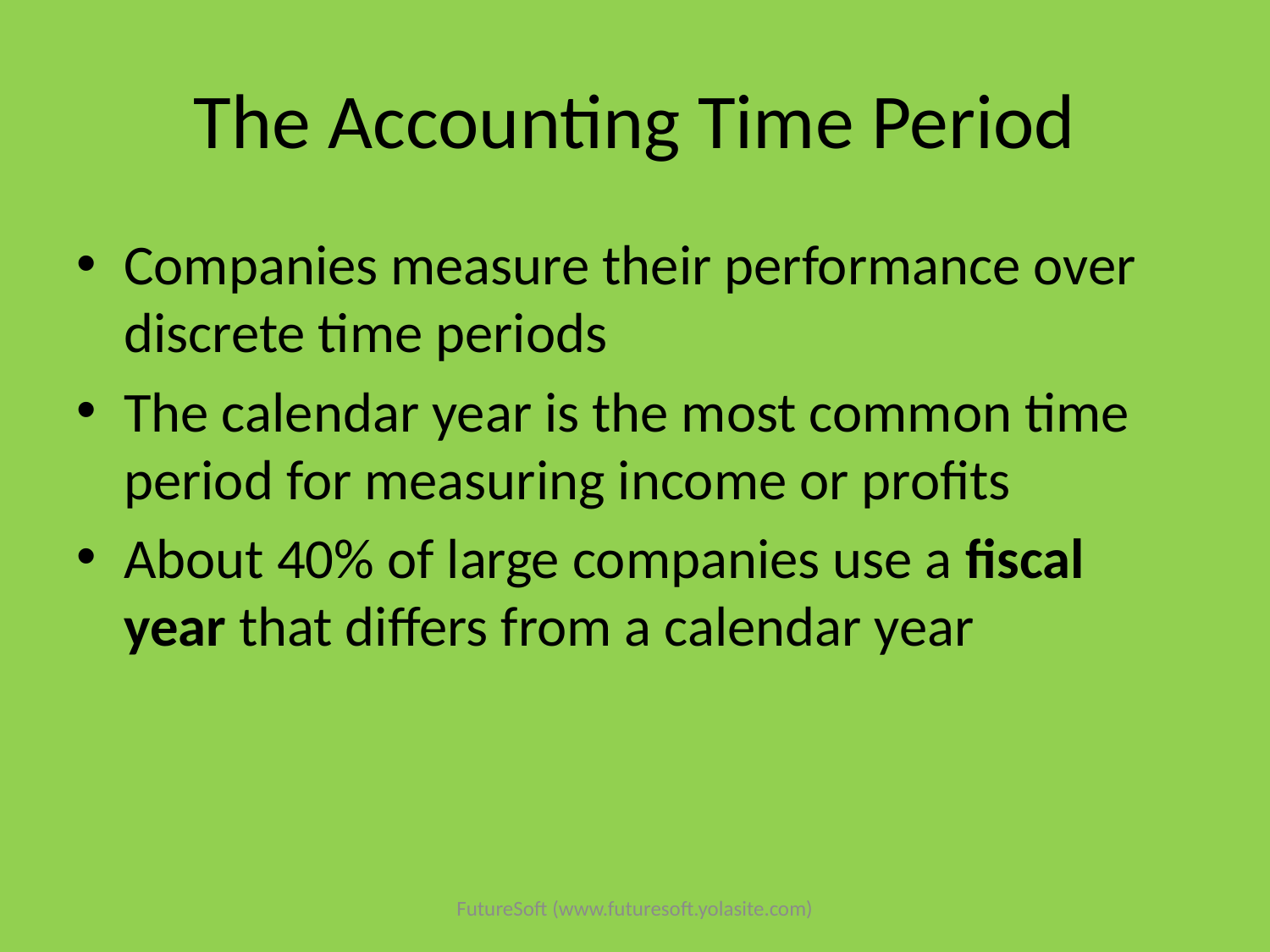

# The Accounting Time Period
Companies measure their performance over discrete time periods
The calendar year is the most common time period for measuring income or profits
About 40% of large companies use a fiscal year that differs from a calendar year
FutureSoft (www.futuresoft.yolasite.com)